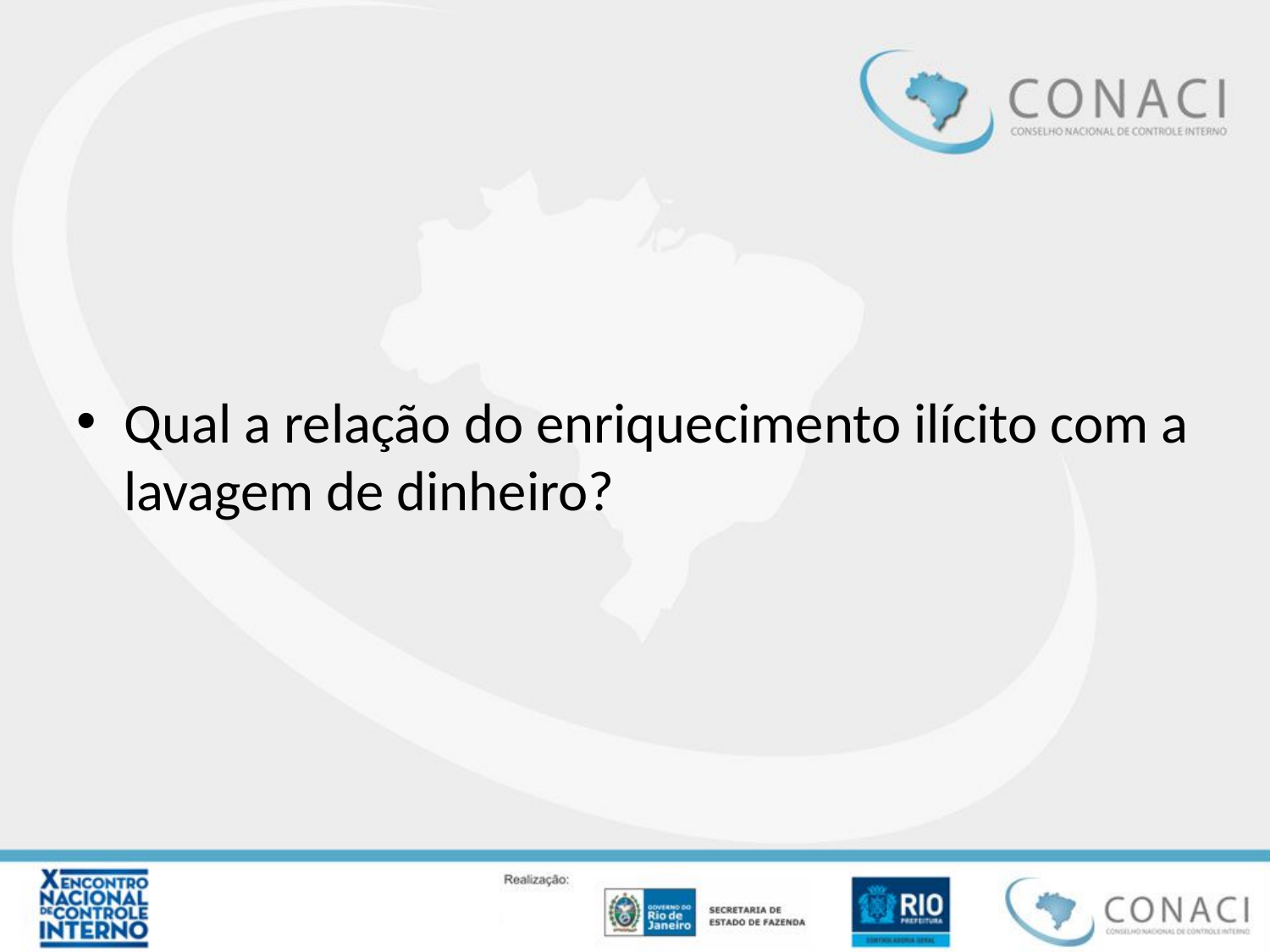

#

Qual a relação do enriquecimento ilícito com a lavagem de dinheiro?